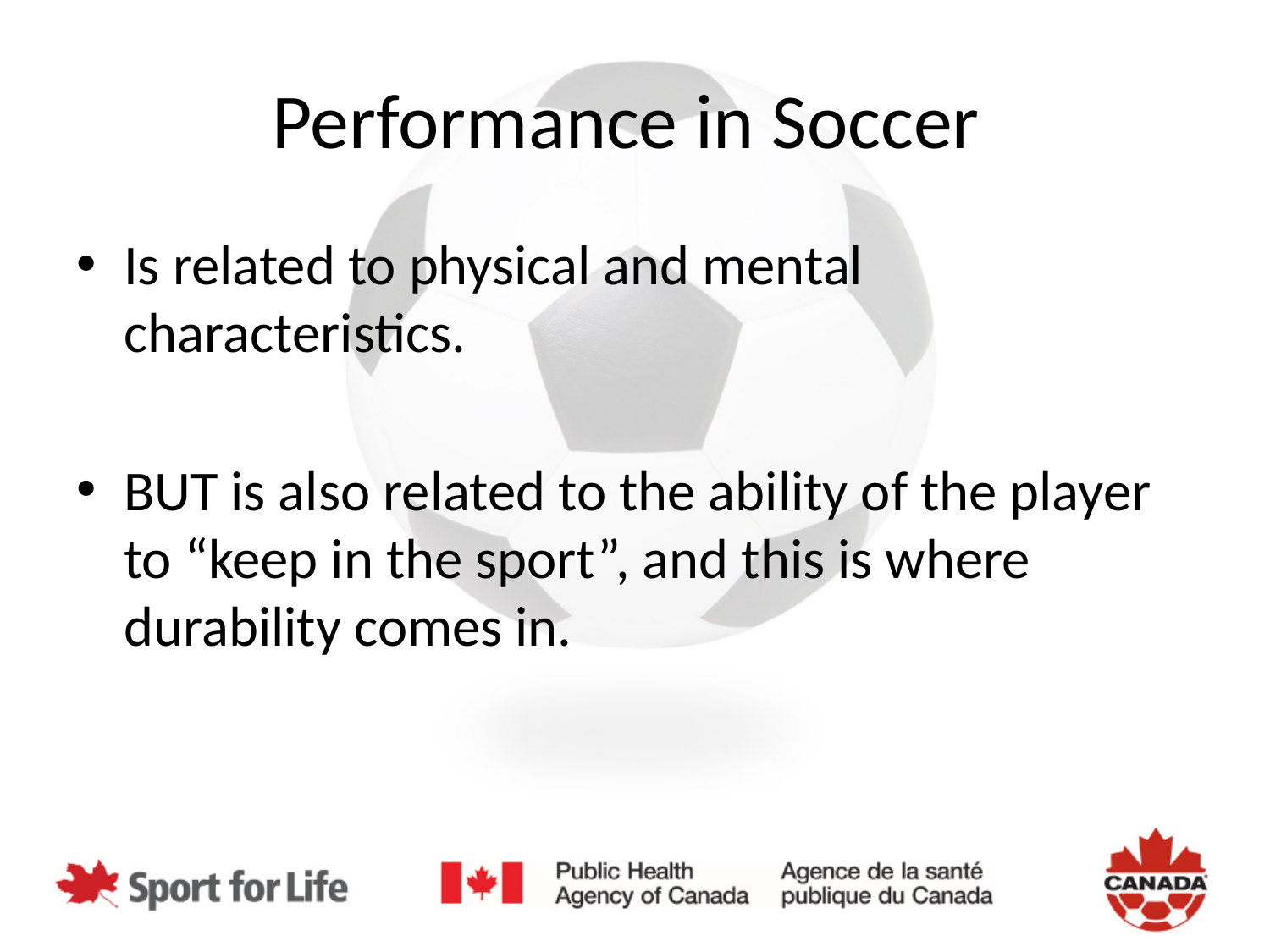

# Performance in Soccer
Is related to physical and mental characteristics.

BUT is also related to the ability of the player to “keep in the sport”, and this is where durability comes in.